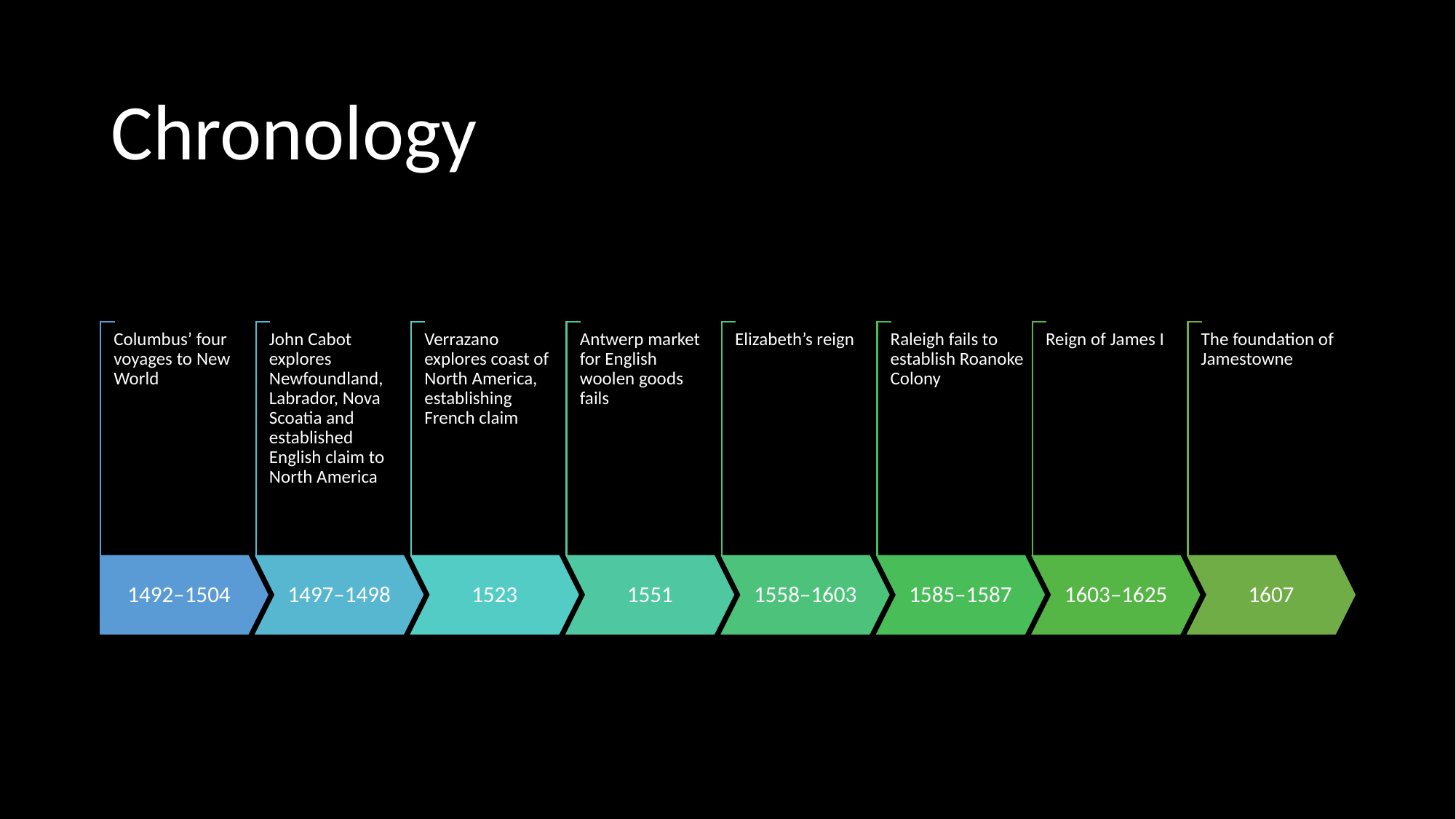

# Chronology
1492–1504
Columbus’ four voyages to New World
1497–1498
John Cabot explores Newfoundland, Labrador, Nova Scoatia and established English claim to North America
1523
Verrazano explores coast of North America, establishing French claim
1551
Antwerp market for English woolen goods fails
1558–1603
Elizabeth’s reign
1585–1587
Raleigh fails to establish Roanoke Colony
1603–1625
Reign of James I
1607
The foundation of Jamestowne